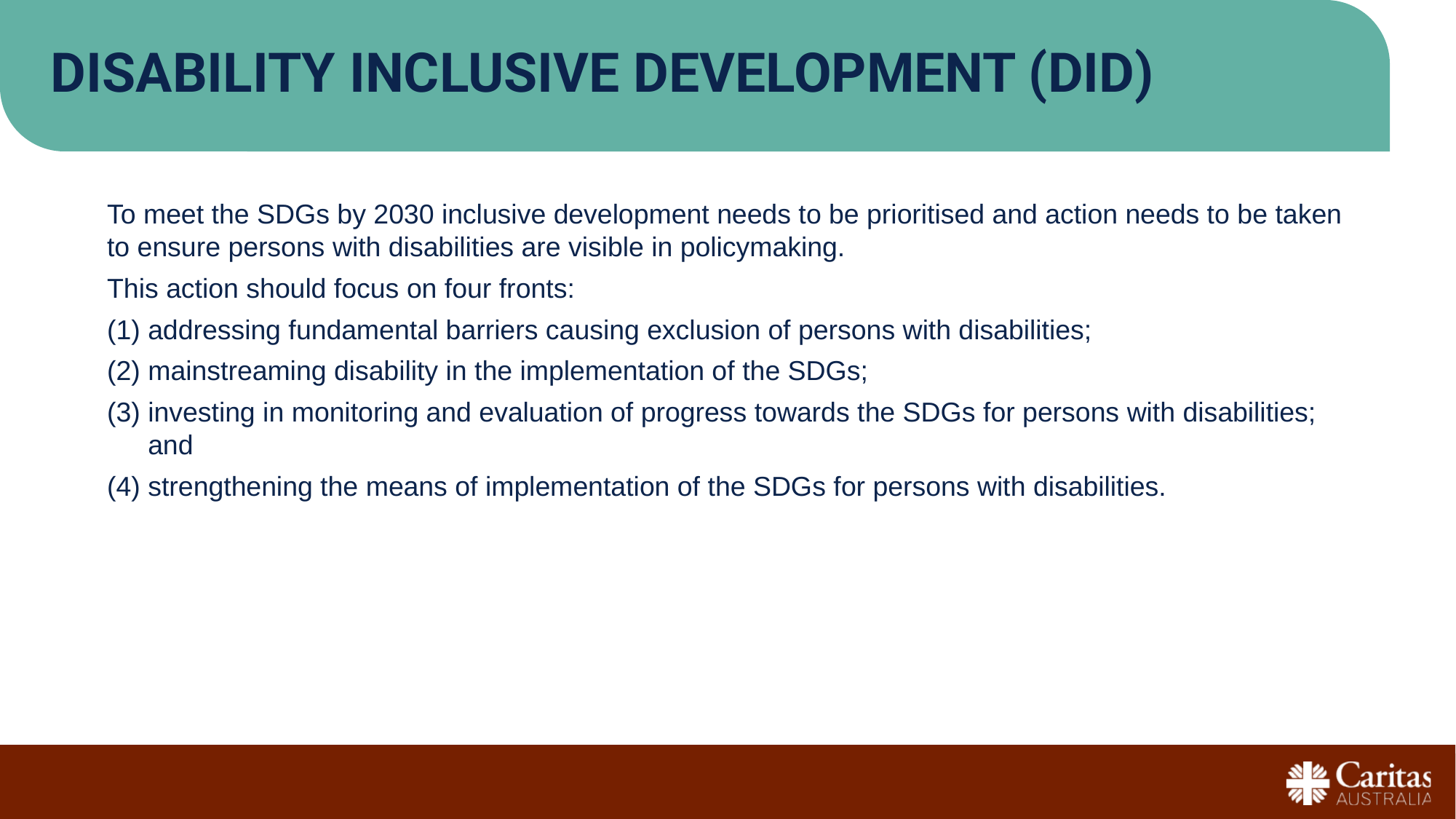

# DISABILITY INCLUSIVE DEVELOPMENT (DID)​
To meet the SDGs by 2030 inclusive development needs to be prioritised and action needs to be taken to ensure persons with disabilities are visible in policymaking.
This action should focus on four fronts:
addressing fundamental barriers causing exclusion of persons with disabilities;
mainstreaming disability in the implementation of the SDGs;
investing in monitoring and evaluation of progress towards the SDGs for persons with disabilities; and
strengthening the means of implementation of the SDGs for persons with disabilities.